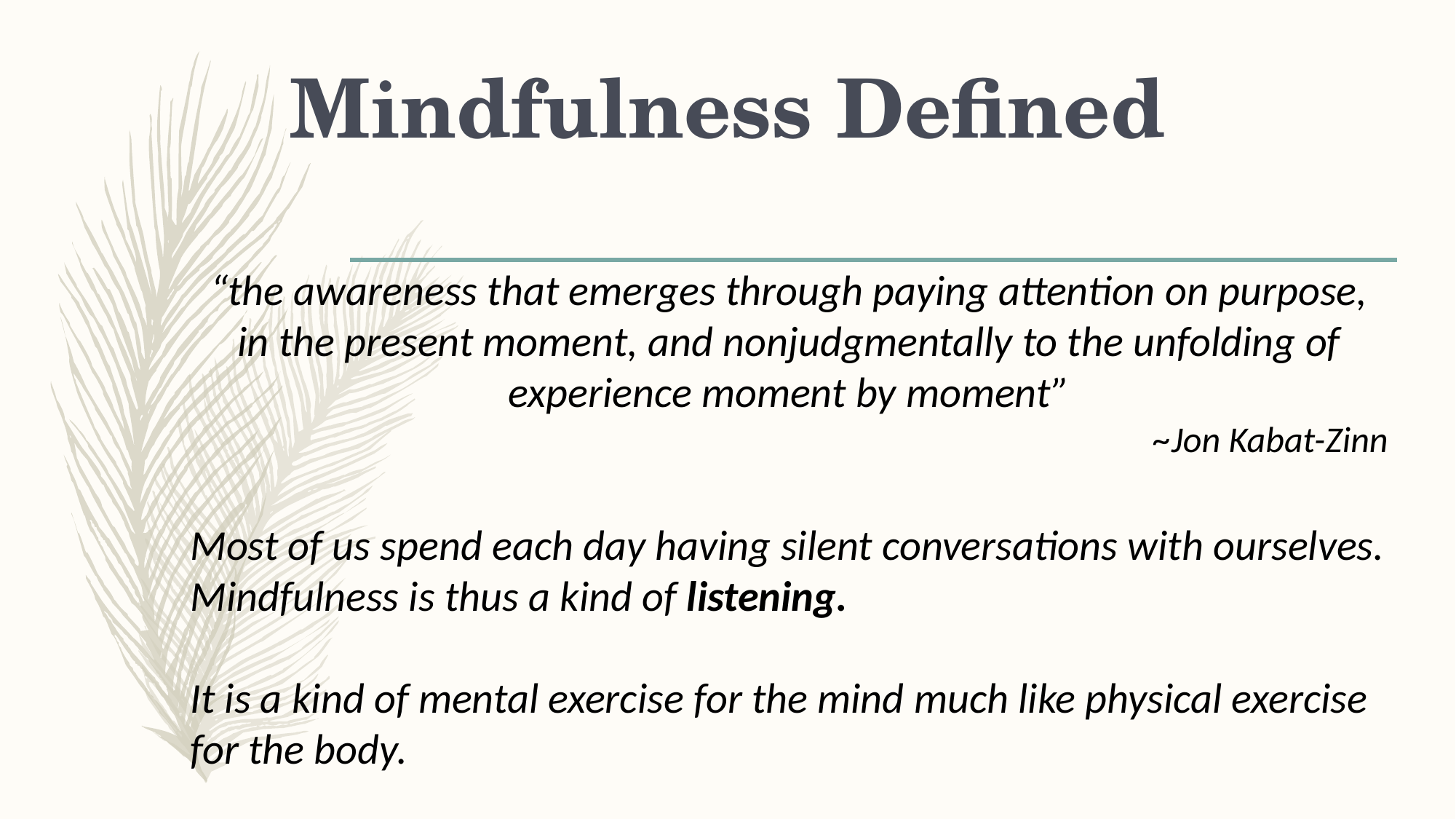

# Mindfulness Defined
“the awareness that emerges through paying attention on purpose, in the present moment, and nonjudgmentally to the unfolding of experience moment by moment”
~Jon Kabat-Zinn

Most of us spend each day having silent conversations with ourselves. Mindfulness is thus a kind of listening.

It is a kind of mental exercise for the mind much like physical exercise for the body.